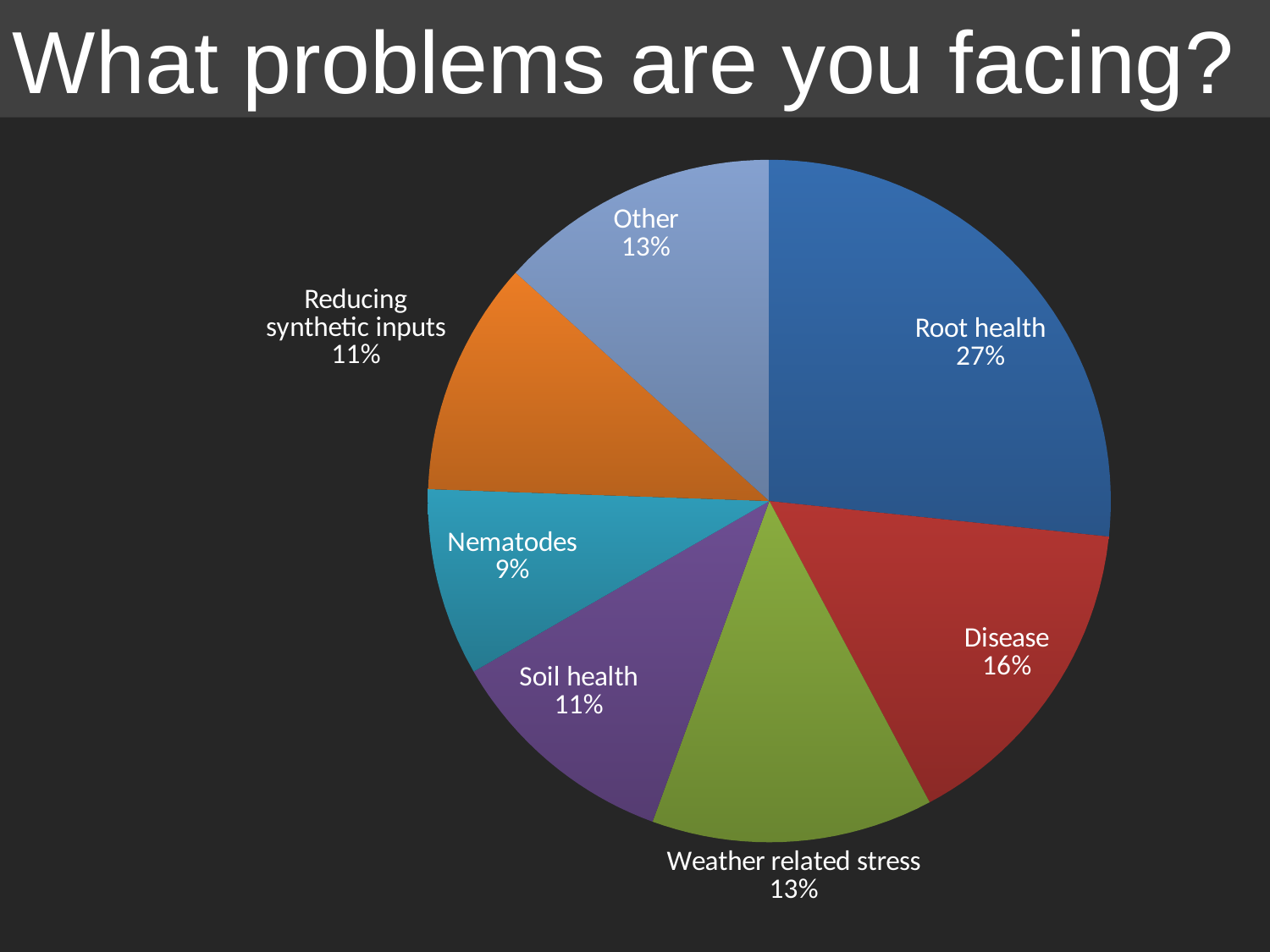

What problems are you facing?

### Chart

| Category | Number of courses |
|---|---|
| Root health | 12.0 |
| Disease | 7.0 |
| Weather related stress | 6.0 |
| Soil health | 5.0 |
| Nematodes | 4.0 |
| Reducing synthetic inputs | 5.0 |
| Other | 6.0 |

### Chart

| Category |
|---|